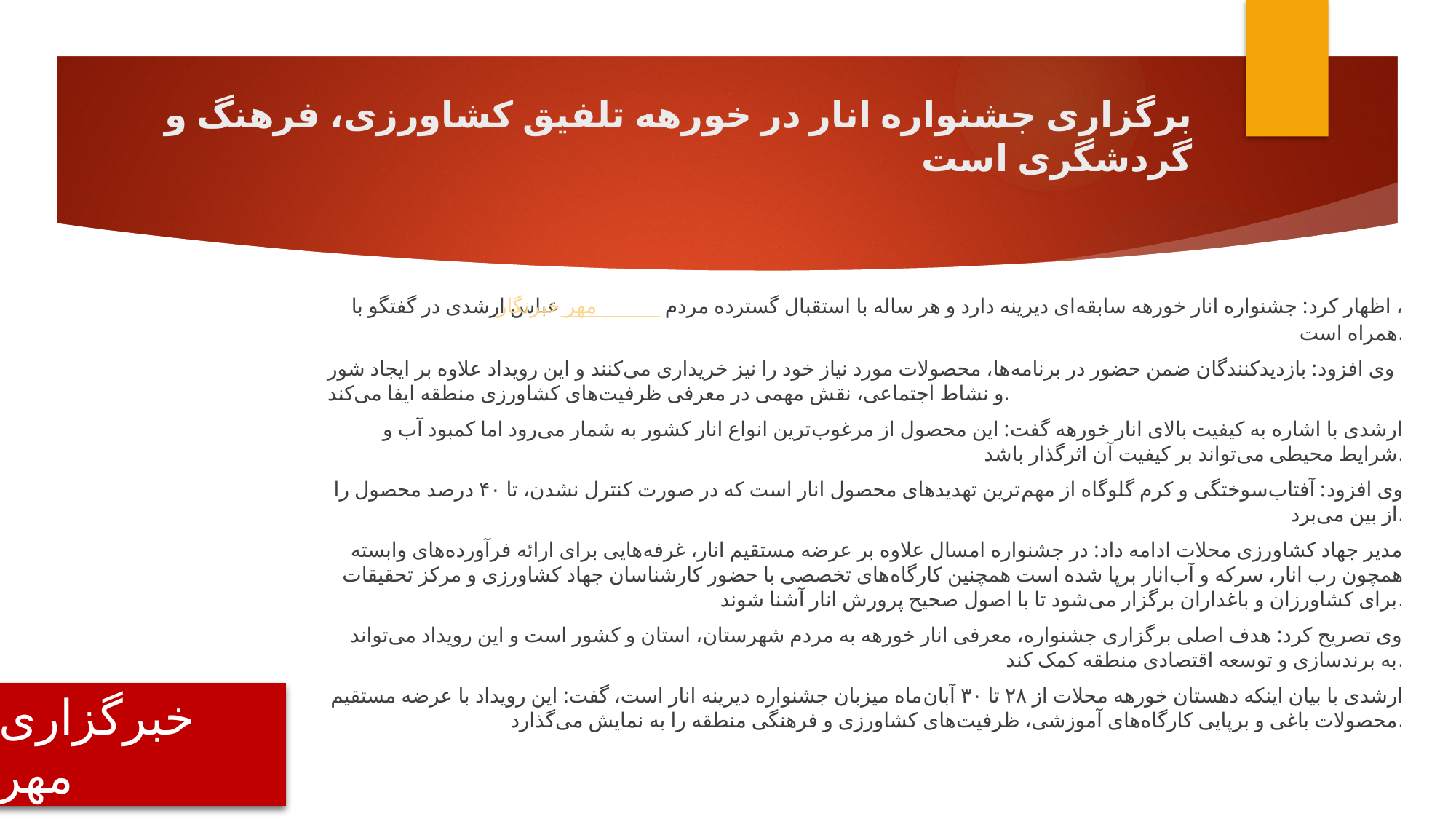

# برگزاری جشنواره انار در خورهه تلفیق کشاورزی، فرهنگ و گردشگری است
عباس ارشدی در گفتگو با خبرنگار مهر، اظهار کرد: جشنواره انار خورهه سابقه‌ای دیرینه دارد و هر ساله با استقبال گسترده مردم همراه است.
وی افزود: بازدیدکنندگان ضمن حضور در برنامه‌ها، محصولات مورد نیاز خود را نیز خریداری می‌کنند و این رویداد علاوه بر ایجاد شور و نشاط اجتماعی، نقش مهمی در معرفی ظرفیت‌های کشاورزی منطقه ایفا می‌کند.
ارشدی با اشاره به کیفیت بالای انار خورهه گفت: این محصول از مرغوب‌ترین انواع انار کشور به شمار می‌رود اما کمبود آب و شرایط محیطی می‌تواند بر کیفیت آن اثرگذار باشد.
وی افزود: آفتاب‌سوختگی و کرم گلوگاه از مهم‌ترین تهدیدهای محصول انار است که در صورت کنترل نشدن، تا ۴۰ درصد محصول را از بین می‌برد.
مدیر جهاد کشاورزی محلات ادامه داد: در جشنواره امسال علاوه بر عرضه مستقیم انار، غرفه‌هایی برای ارائه فرآورده‌های وابسته همچون رب انار، سرکه و آب‌انار برپا شده است همچنین کارگاه‌های تخصصی با حضور کارشناسان جهاد کشاورزی و مرکز تحقیقات برای کشاورزان و باغداران برگزار می‌شود تا با اصول صحیح پرورش انار آشنا شوند.
وی تصریح کرد: هدف اصلی برگزاری جشنواره، معرفی انار خورهه به مردم شهرستان، استان و کشور است و این رویداد می‌تواند به برندسازی و توسعه اقتصادی منطقه کمک کند.
ارشدی با بیان اینکه دهستان خورهه محلات از ۲۸ تا ۳۰ آبان‌ماه میزبان جشنواره دیرینه انار است، گفت: این رویداد با عرضه مستقیم محصولات باغی و برپایی کارگاه‌های آموزشی، ظرفیت‌های کشاورزی و فرهنگی منطقه را به نمایش می‌گذارد.
خبرگزاری مهر